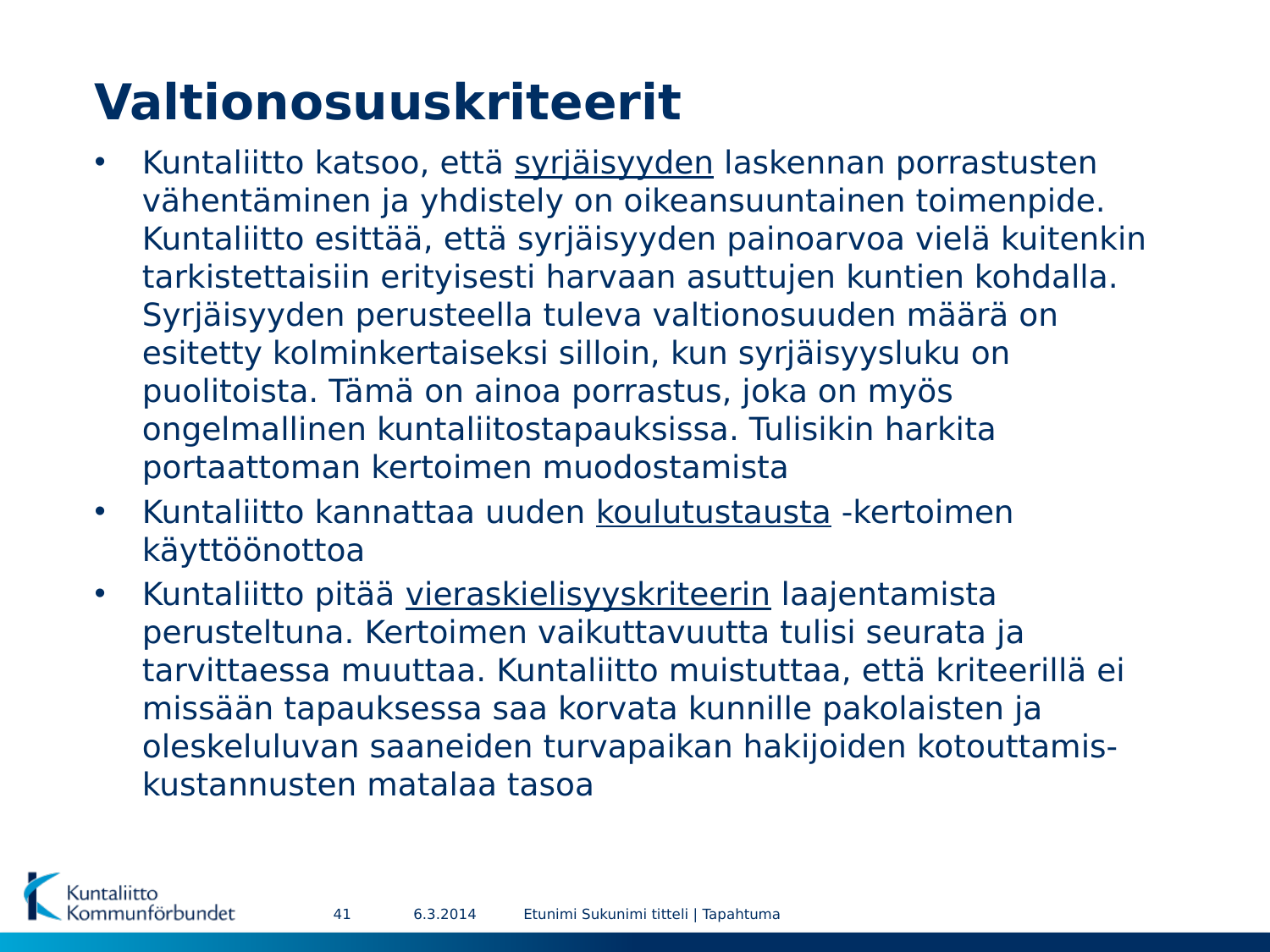

# Valtionosuuskriteerit
Kuntaliitto katsoo, että syrjäisyyden laskennan porrastusten vähentäminen ja yhdistely on oikeansuuntainen toimenpide. Kuntaliitto esittää, että syrjäisyyden painoarvoa vielä kuitenkin tarkistettaisiin erityisesti harvaan asuttujen kuntien kohdalla. Syrjäisyyden perusteella tuleva valtionosuuden määrä on esitetty kolminkertaiseksi silloin, kun syrjäisyysluku on puolitoista. Tämä on ainoa porrastus, joka on myös ongelmallinen kuntaliitostapauksissa. Tulisikin harkita portaattoman kertoimen muodostamista
Kuntaliitto kannattaa uuden koulutustausta -kertoimen käyttöönottoa
Kuntaliitto pitää vieraskielisyyskriteerin laajentamista perusteltuna. Kertoimen vaikuttavuutta tulisi seurata ja tarvittaessa muuttaa. Kuntaliitto muistuttaa, että kriteerillä ei missään tapauksessa saa korvata kunnille pakolaisten ja oleskeluluvan saaneiden turvapaikan hakijoiden kotouttamis-kustannusten matalaa tasoa
41
6.3.2014
Etunimi Sukunimi titteli | Tapahtuma